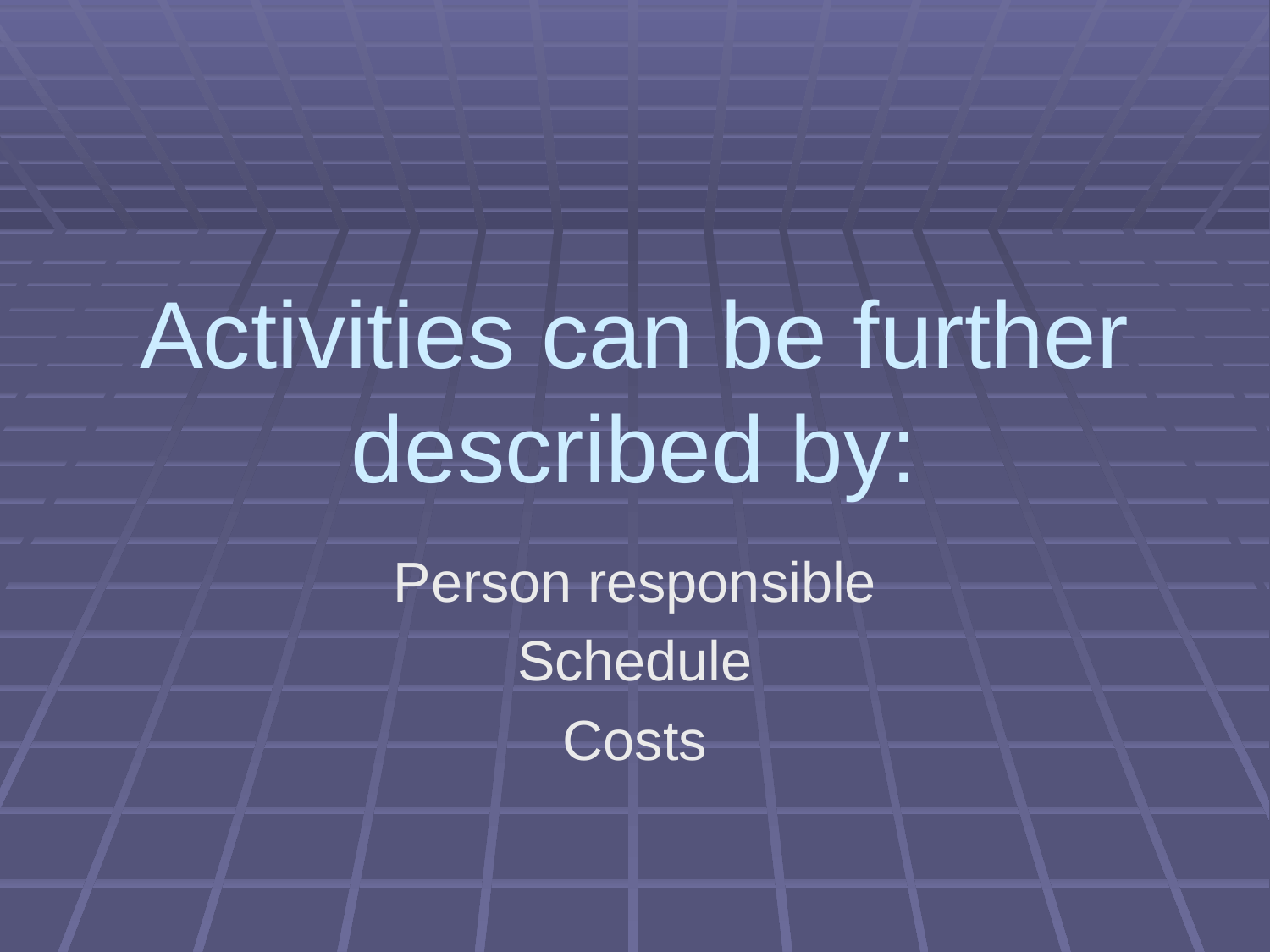

# Activities can be further described by:
Person responsible
Schedule
Costs